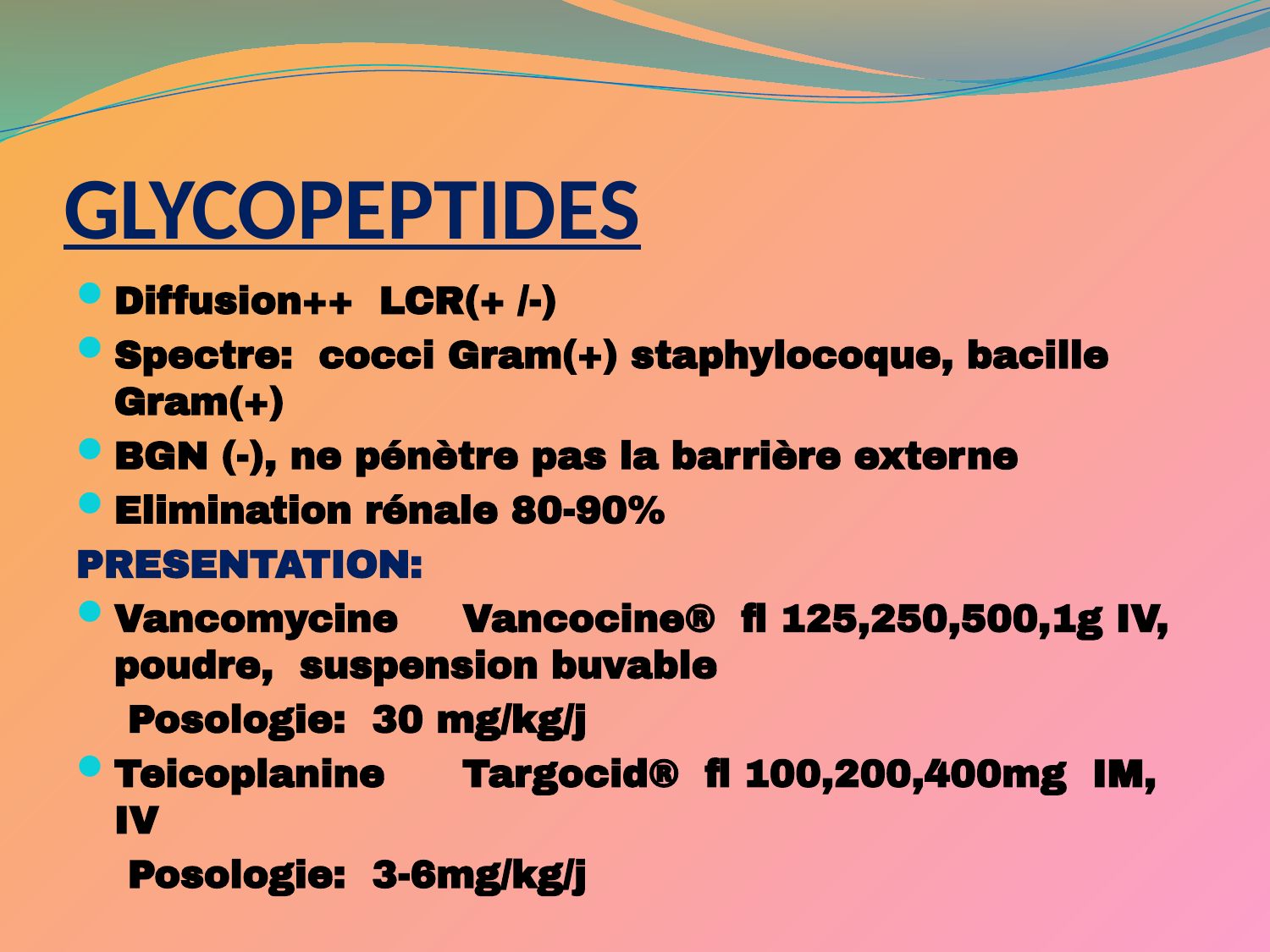

# GLYCOPEPTIDES
Diffusion++  LCR(+ /-)
Spectre:  cocci Gram(+) staphylocoque, bacille Gram(+)
BGN (-), ne pénètre pas la barrière externe
Elimination rénale 80-90%
PRESENTATION:
Vancomycine     Vancocine®  fl 125,250,500,1g IV,  poudre,  suspension buvable
    Posologie:  30 mg/kg/j
Teicoplanine      Targocid®  fl 100,200,400mg  IM, IV
    Posologie:  3-6mg/kg/j